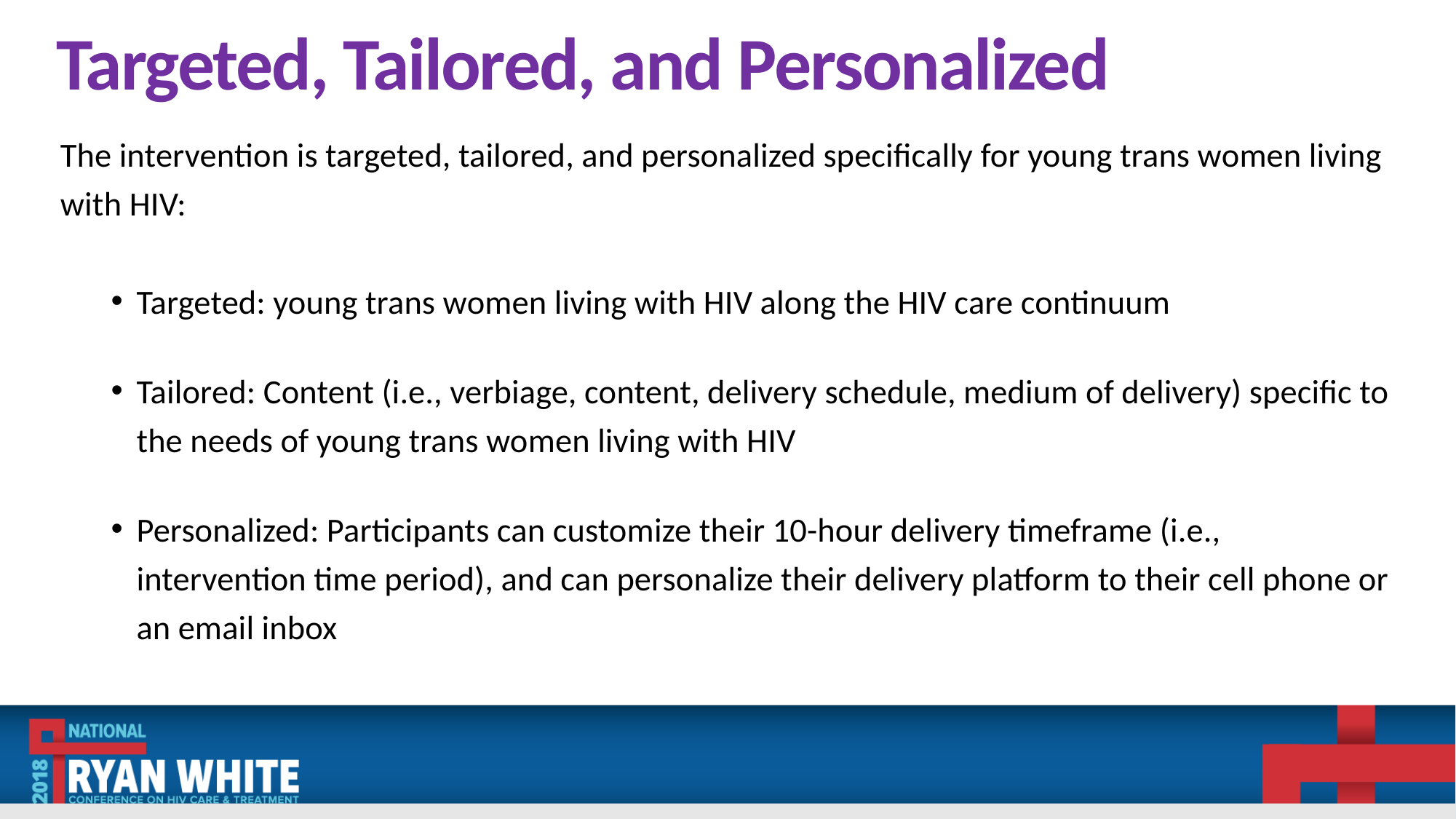

Targeted, Tailored, and Personalized
The intervention is targeted, tailored, and personalized specifically for young trans women living with HIV:

Targeted: young trans women living with HIV along the HIV care continuum

Tailored: Content (i.e., verbiage, content, delivery schedule, medium of delivery) specific to the needs of young trans women living with HIV

Personalized: Participants can customize their 10-hour delivery timeframe (i.e., intervention time period), and can personalize their delivery platform to their cell phone or an email inbox